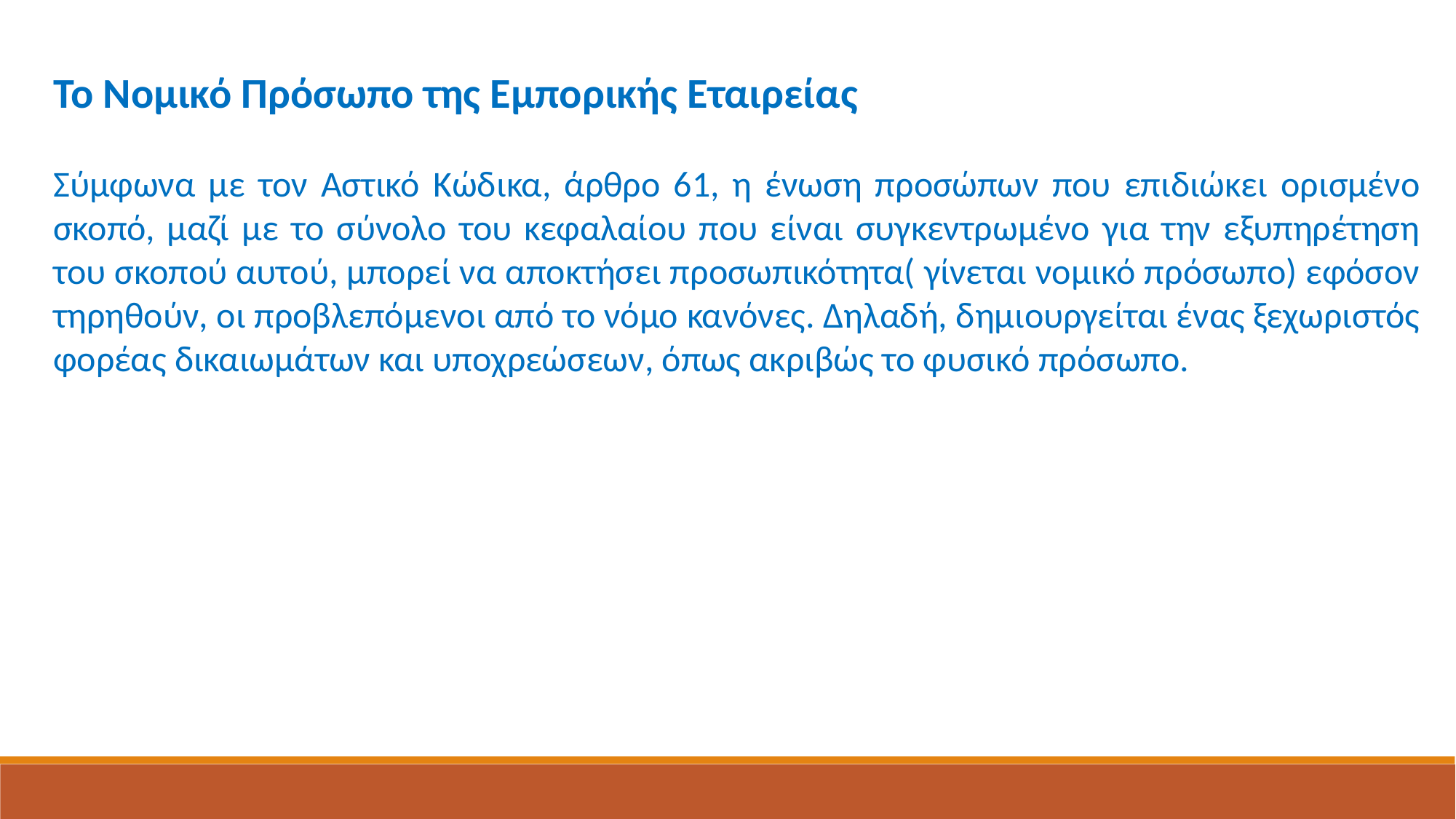

Το Νομικό Πρόσωπο της Εμπορικής Εταιρείας

Σύμφωνα με τον Αστικό Κώδικα, άρθρο 61, η ένωση προσώπων που επιδιώκει ορισμένο σκοπό, μαζί με το σύνολο του κεφαλαίου που είναι συγκεντρωμένο για την εξυπηρέτηση του σκοπού αυτού, μπορεί να αποκτήσει προσωπικότητα( γίνεται νομικό πρόσωπο) εφόσον τηρηθούν, οι προβλεπόμενοι από το νόμο κανόνες. Δηλαδή, δημιουργείται ένας ξεχωριστός φορέας δικαιωμάτων και υποχρεώσεων, όπως ακριβώς το φυσικό πρόσωπο.